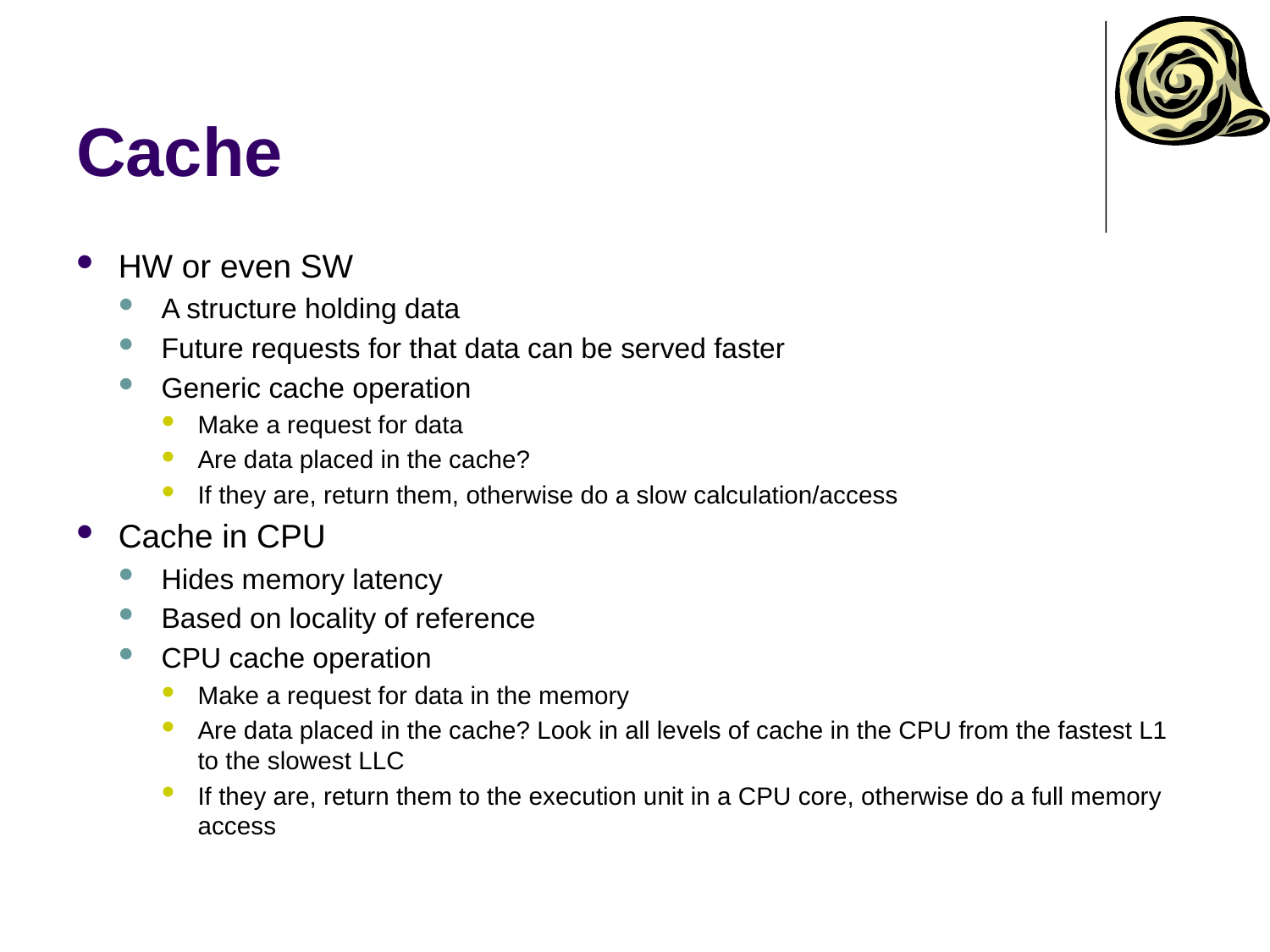

# Cache
HW or even SW
A structure holding data
Future requests for that data can be served faster
Generic cache operation
Make a request for data
Are data placed in the cache?
If they are, return them, otherwise do a slow calculation/access
Cache in CPU
Hides memory latency
Based on locality of reference
CPU cache operation
Make a request for data in the memory
Are data placed in the cache? Look in all levels of cache in the CPU from the fastest L1 to the slowest LLC
If they are, return them to the execution unit in a CPU core, otherwise do a full memory access